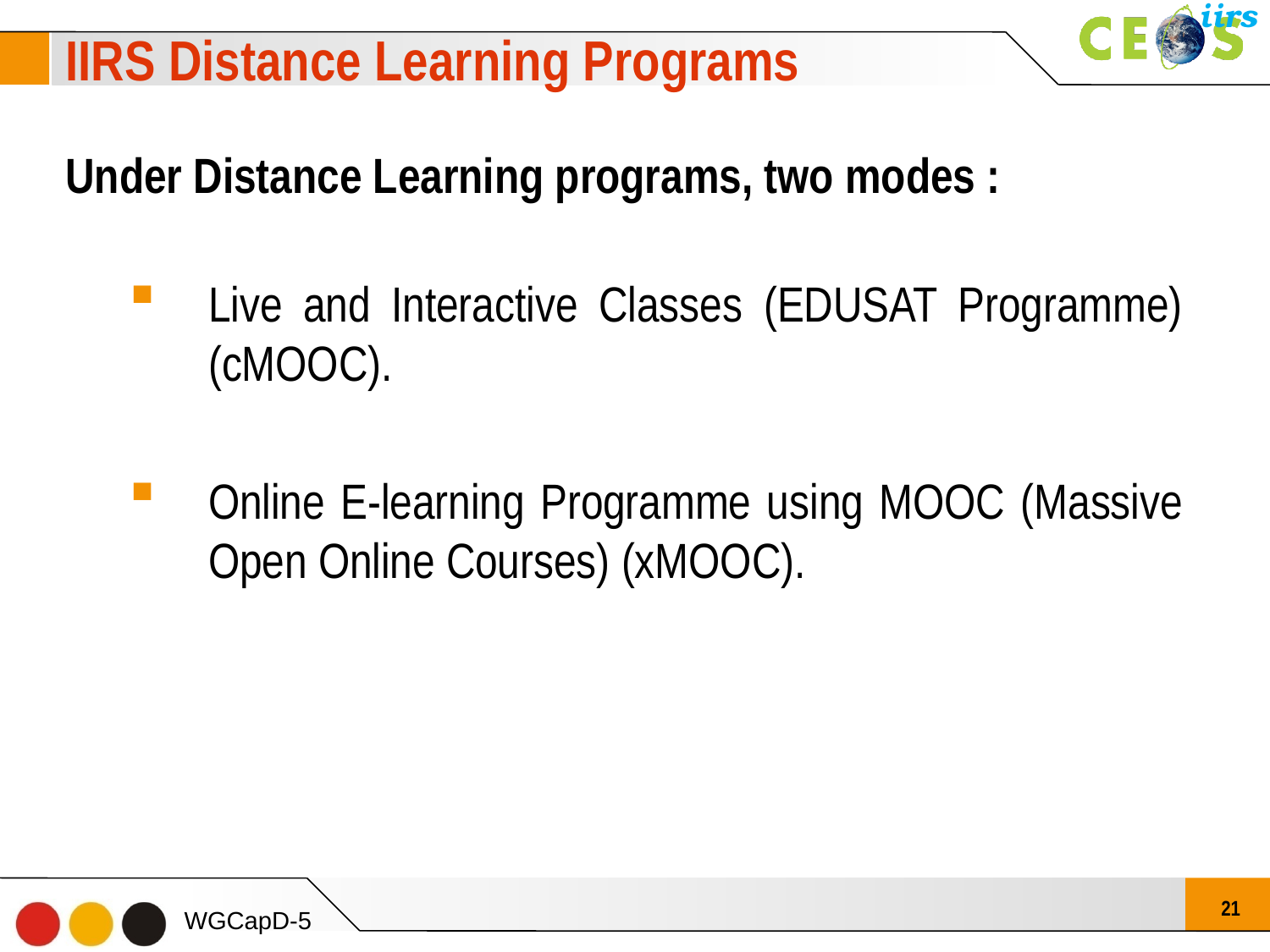

iirs
# IIRS Distance Learning Programs
Under Distance Learning programs, two modes :

Live and Interactive Classes (EDUSAT Programme) (cMOOC).

Online E-learning Programme using MOOC (Massive Open Online Courses) (xMOOC).